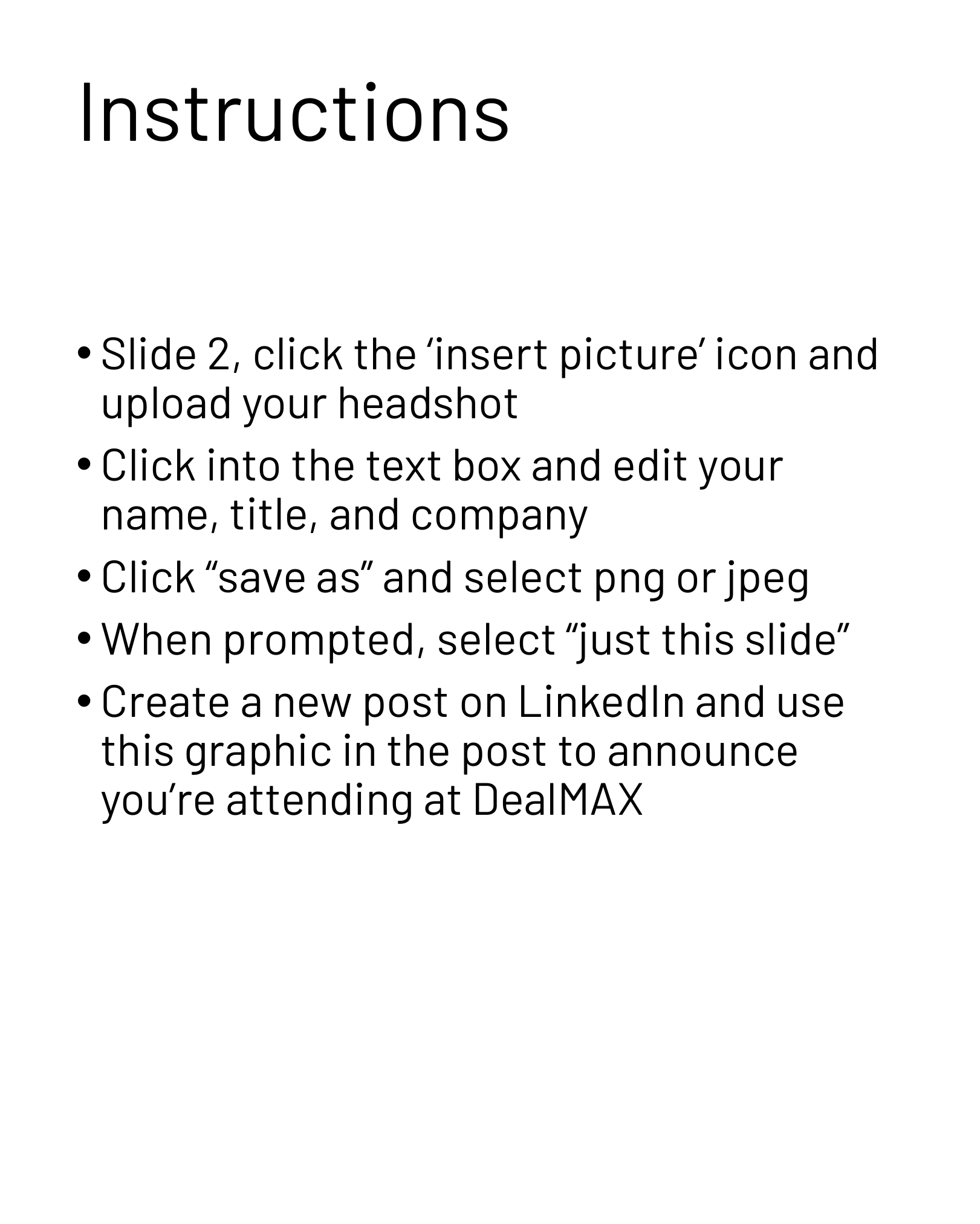

Instructions
Slide 2, click the ‘insert picture’ icon and upload your headshot
Click into the text box and edit your name, title, and company
Click “save as” and select png or jpeg
When prompted, select “just this slide”
Create a new post on LinkedIn and use this graphic in the post to announce you’re attending at DealMAX